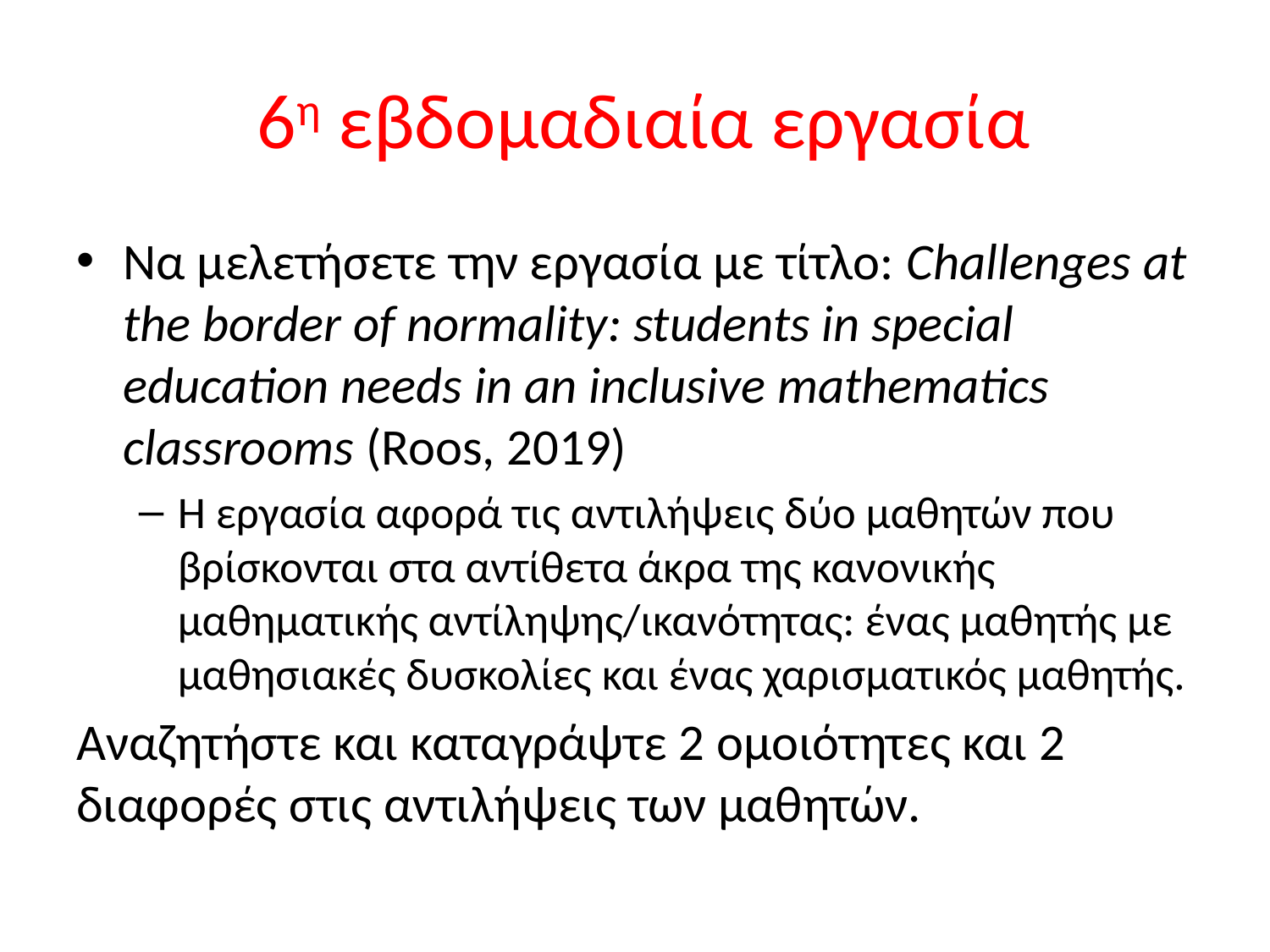

# 6η εβδομαδιαία εργασία
Να μελετήσετε την εργασία με τίτλο: Challenges at the border of normality: students in special education needs in an inclusive mathematics classrooms (Roos, 2019)
H εργασία αφορά τις αντιλήψεις δύο μαθητών που βρίσκονται στα αντίθετα άκρα της κανονικής μαθηματικής αντίληψης/ικανότητας: ένας μαθητής με μαθησιακές δυσκολίες και ένας χαρισματικός μαθητής.
Αναζητήστε και καταγράψτε 2 ομοιότητες και 2 διαφορές στις αντιλήψεις των μαθητών.